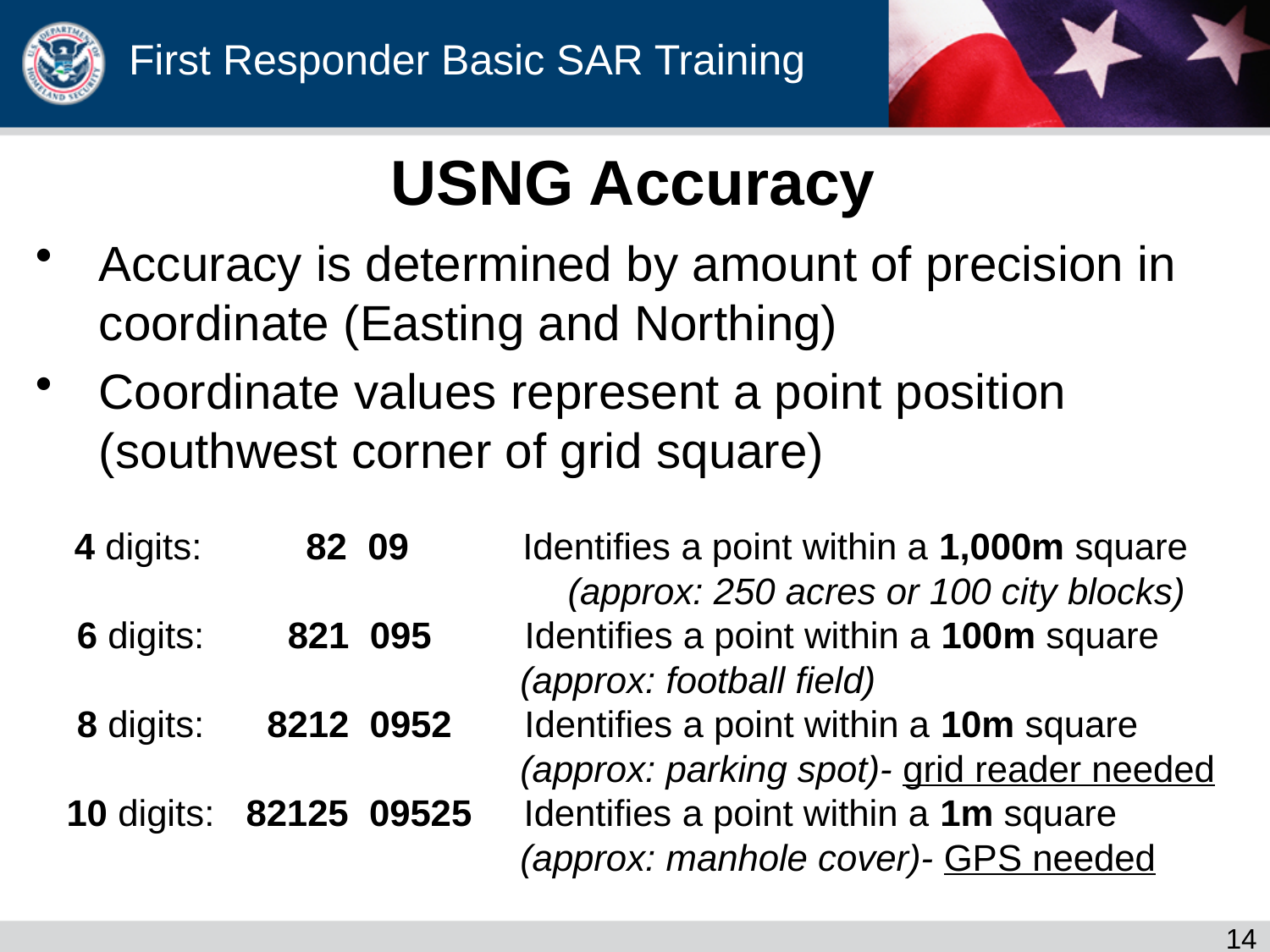

# USNG Accuracy
Accuracy is determined by amount of precision in coordinate (Easting and Northing)
Coordinate values represent a point position (southwest corner of grid square)

    4 digits:          82  09           Identifies a point within a 1,000m square
				          (approx: 250 acres or 100 city blocks)
    6 digits:        821  095         Identifies a point within a 100m square
			          (approx: football field)
    8 digits:      8212  0952       Identifies a point within a 10m square
			          (approx: parking spot)- grid reader needed
   10 digits:   82125  09525     Identifies a point within a 1m square
			          (approx: manhole cover)- GPS needed

14